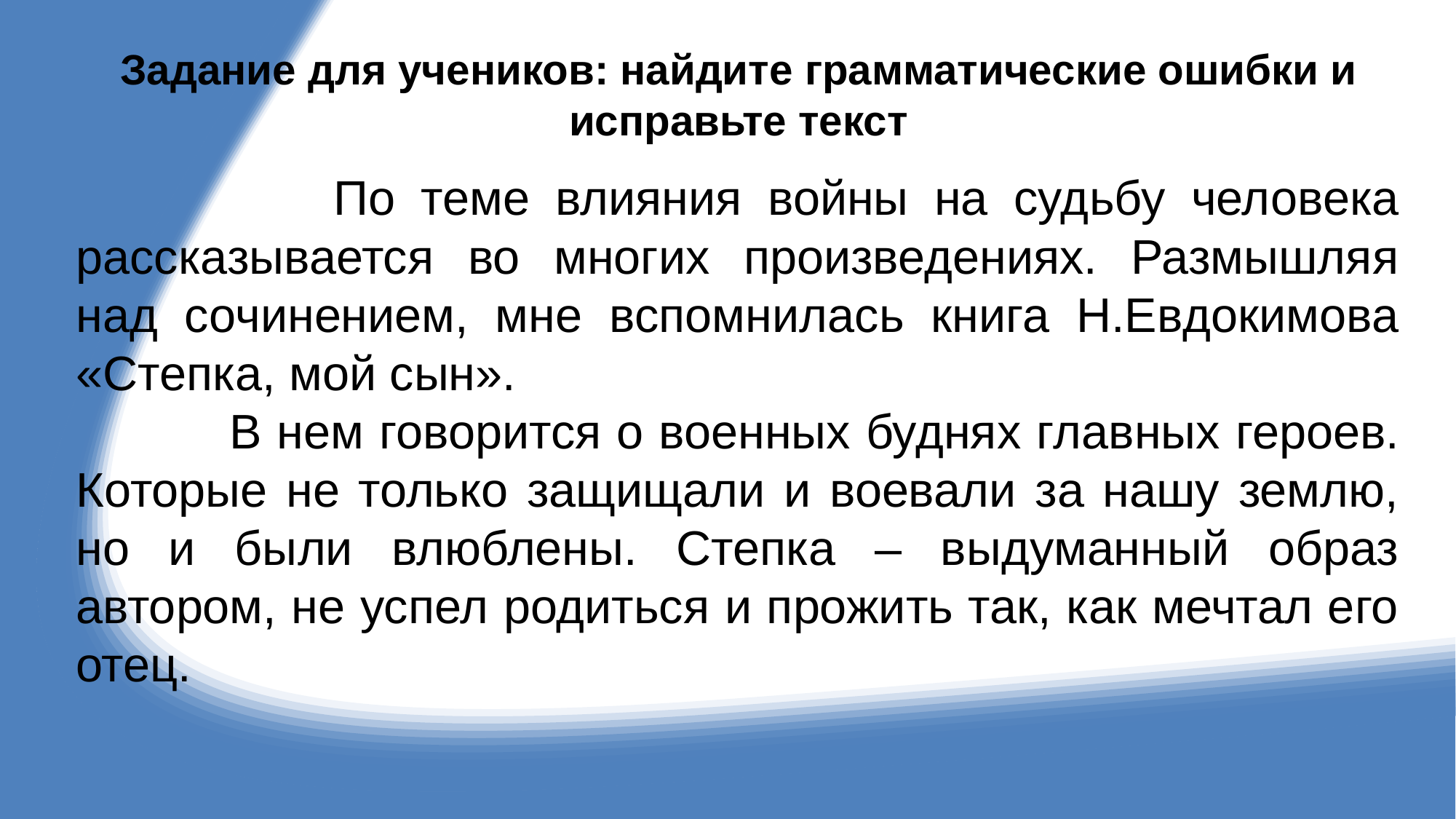

# Задание для учеников: найдите грамматические ошибки и исправьте текст
          По теме влияния войны на судьбу человека рассказывается во многих произведениях. Размышляя над сочинением, мне вспомнилась книга Н.Евдокимова «Степка, мой сын».
          В нем говорится о военных буднях главных героев. Которые не только защищали и воевали за нашу землю, но и были влюблены. Степка – выдуманный образ автором, не успел родиться и прожить так, как мечтал его отец.